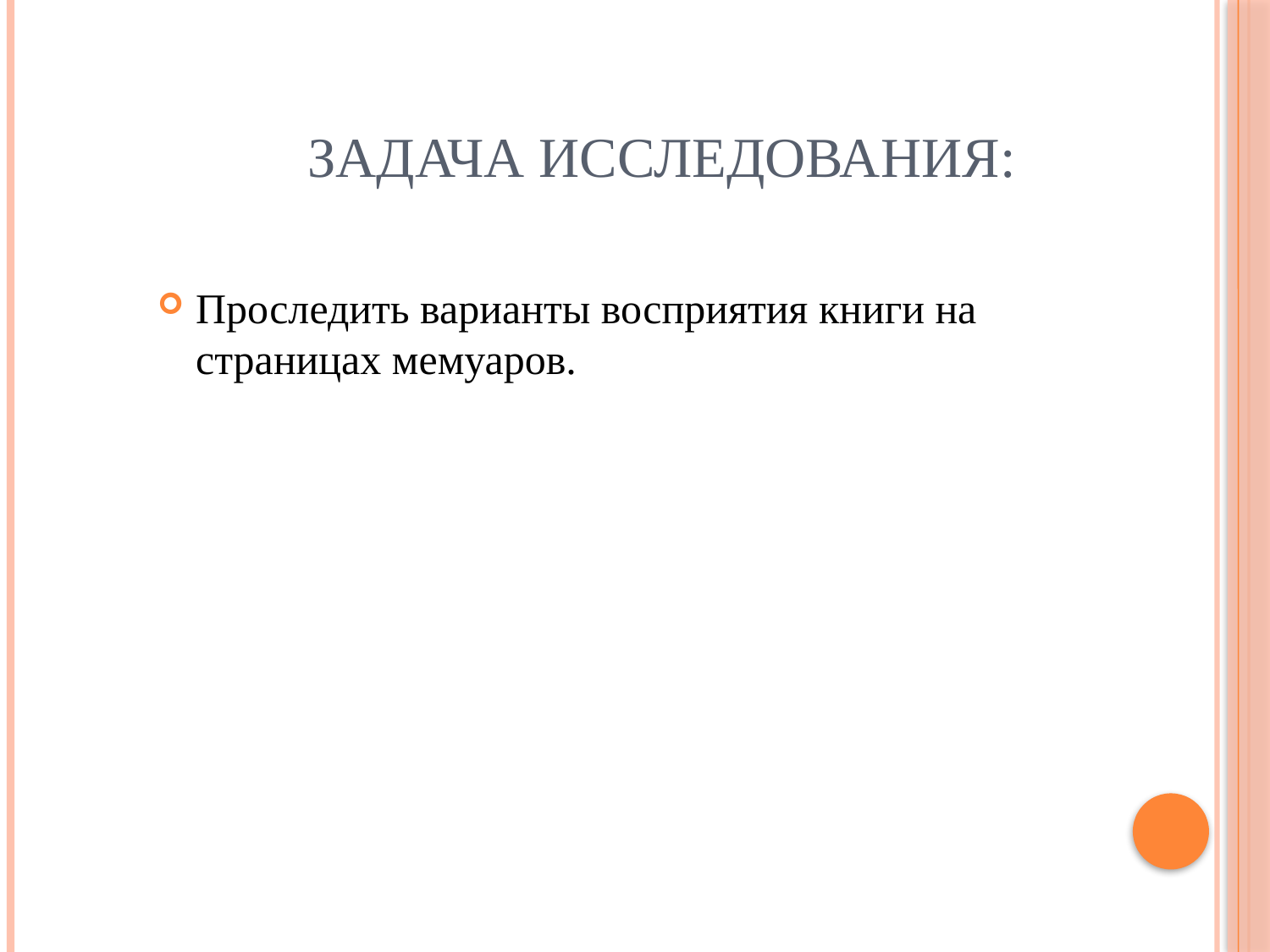

# Задача исследования:
Проследить варианты восприятия книги на страницах мемуаров.